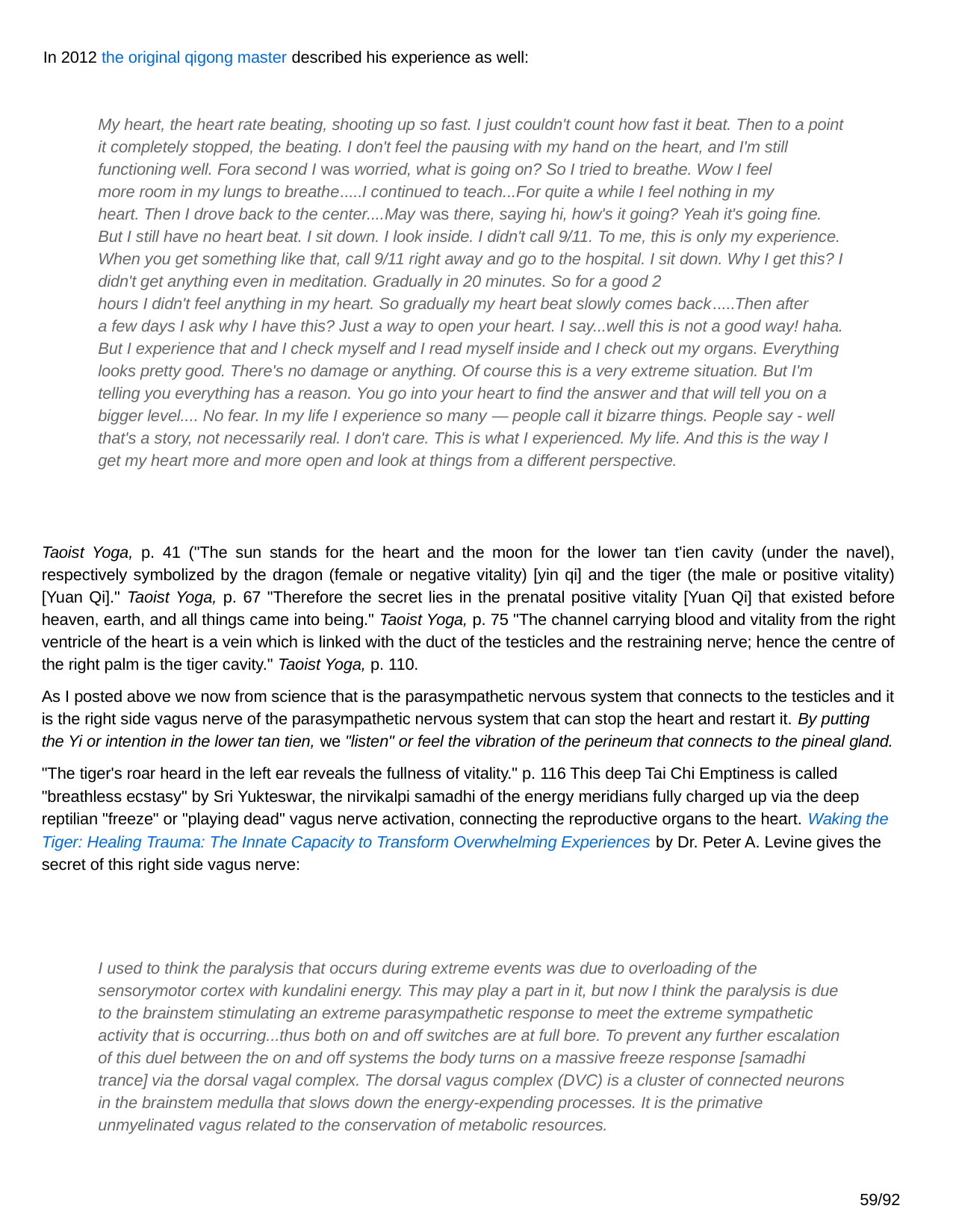

In 2012 the original qigong master described his experience as well:
My heart, the heart rate beating, shooting up so fast. I just couldn't count how fast it beat. Then to a point it completely stopped, the beating. I don't feel the pausing with my hand on the heart, and I'm still functioning well. Fora second I was worried, what is going on? So I tried to breathe. Wow I feel
more room in my lungs to breathe.....I continued to teach...For quite a while I feel nothing in my
heart. Then I drove back to the center....May was there, saying hi, how's it going? Yeah it's going fine. But I still have no heart beat. I sit down. I look inside. I didn't call 9/11. To me, this is only my experience. When you get something like that, call 9/11 right away and go to the hospital. I sit down. Why I get this? I didn't get anything even in meditation. Gradually in 20 minutes. So for a good 2
hours I didn't feel anything in my heart. So gradually my heart beat slowly comes back.....Then after
a few days I ask why I have this? Just a way to open your heart. I say...well this is not a good way! haha. But I experience that and I check myself and I read myself inside and I check out my organs. Everything looks pretty good. There's no damage or anything. Of course this is a very extreme situation. But I'm telling you everything has a reason. You go into your heart to find the answer and that will tell you on a bigger level.... No fear. In my life I experience so many — people call it bizarre things. People say - well that's a story, not necessarily real. I don't care. This is what I experienced. My life. And this is the way I get my heart more and more open and look at things from a different perspective.
Taoist Yoga, p. 41 ("The sun stands for the heart and the moon for the lower tan t'ien cavity (under the navel), respectively symbolized by the dragon (female or negative vitality) [yin qi] and the tiger (the male or positive vitality) [Yuan Qi]." Taoist Yoga, p. 67 "Therefore the secret lies in the prenatal positive vitality [Yuan Qi] that existed before heaven, earth, and all things came into being." Taoist Yoga, p. 75 "The channel carrying blood and vitality from the right ventricle of the heart is a vein which is linked with the duct of the testicles and the restraining nerve; hence the centre of the right palm is the tiger cavity." Taoist Yoga, p. 110.
As I posted above we now from science that is the parasympathetic nervous system that connects to the testicles and it is the right side vagus nerve of the parasympathetic nervous system that can stop the heart and restart it. By putting the Yi or intention in the lower tan tien, we "listen" or feel the vibration of the perineum that connects to the pineal gland.
"The tiger's roar heard in the left ear reveals the fullness of vitality." p. 116 This deep Tai Chi Emptiness is called "breathless ecstasy" by Sri Yukteswar, the nirvikalpi samadhi of the energy meridians fully charged up via the deep reptilian "freeze" or "playing dead" vagus nerve activation, connecting the reproductive organs to the heart. Waking the Tiger: Healing Trauma: The Innate Capacity to Transform Overwhelming Experiences by Dr. Peter A. Levine gives the secret of this right side vagus nerve:
I used to think the paralysis that occurs during extreme events was due to overloading of the sensorymotor cortex with kundalini energy. This may play a part in it, but now I think the paralysis is due to the brainstem stimulating an extreme parasympathetic response to meet the extreme sympathetic activity that is occurring...thus both on and off switches are at full bore. To prevent any further escalation of this duel between the on and off systems the body turns on a massive freeze response [samadhi trance] via the dorsal vagal complex. The dorsal vagus complex (DVC) is a cluster of connected neurons in the brainstem medulla that slows down the energy-expending processes. It is the primative unmyelinated vagus related to the conservation of metabolic resources.
59/92